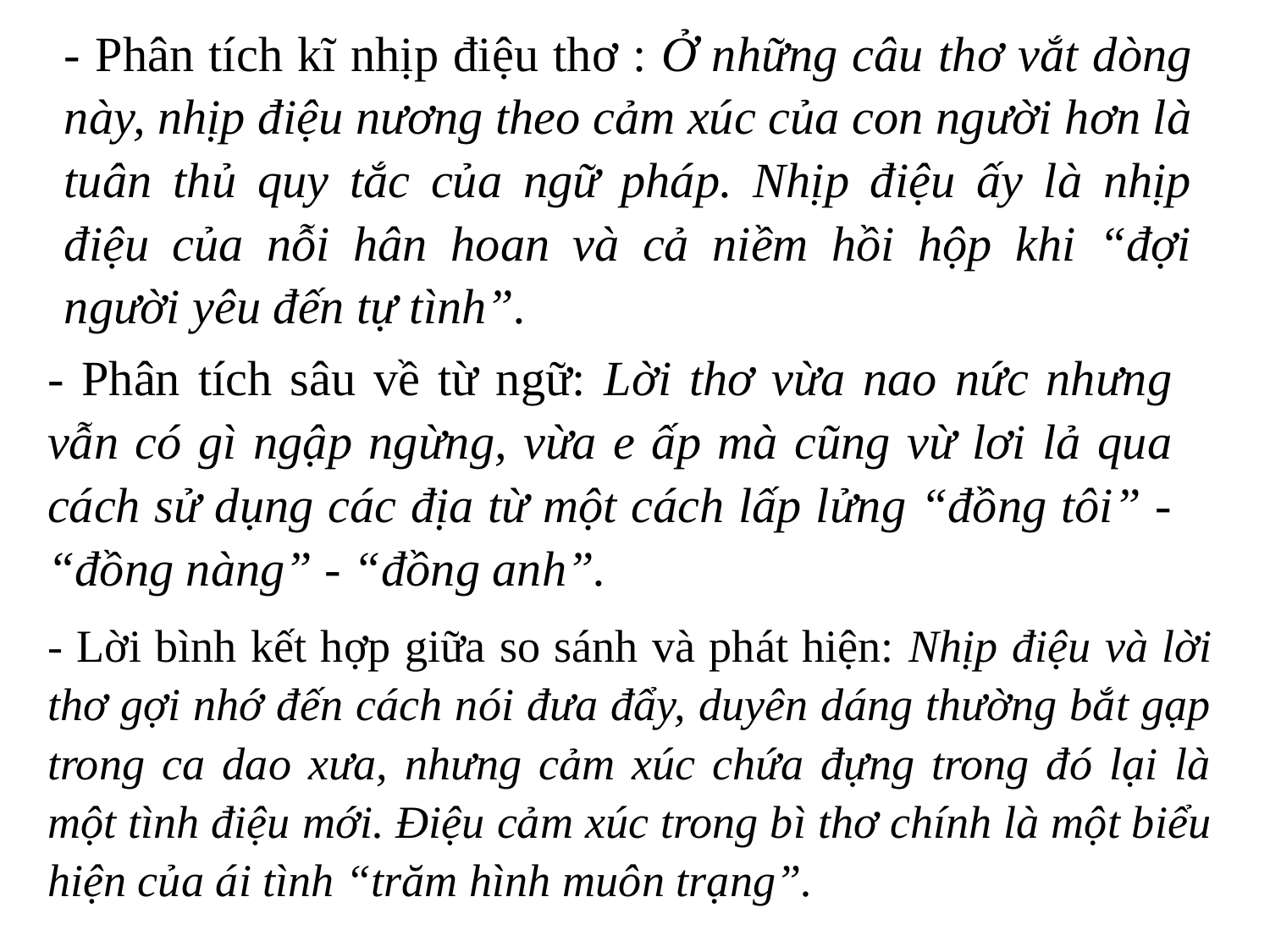

- Phân tích kĩ nhịp điệu thơ : Ở những câu thơ vắt dòng này, nhịp điệu nương theo cảm xúc của con người hơn là tuân thủ quy tắc của ngữ pháp. Nhịp điệu ấy là nhịp điệu của nỗi hân hoan và cả niềm hồi hộp khi “đợi người yêu đến tự tình”.
- Phân tích sâu về từ ngữ: Lời thơ vừa nao nức nhưng vẫn có gì ngập ngừng, vừa e ấp mà cũng vừ lơi lả qua cách sử dụng các địa từ một cách lấp lửng “đồng tôi” - “đồng nàng” - “đồng anh”.

- Lời bình kết hợp giữa so sánh và phát hiện: Nhịp điệu và lời thơ gợi nhớ đến cách nói đưa đẩy, duyên dáng thường bắt gạp trong ca dao xưa, nhưng cảm xúc chứa đựng trong đó lại là một tình điệu mới. Điệu cảm xúc trong bì thơ chính là một biểu hiện của ái tình “trăm hình muôn trạng”.